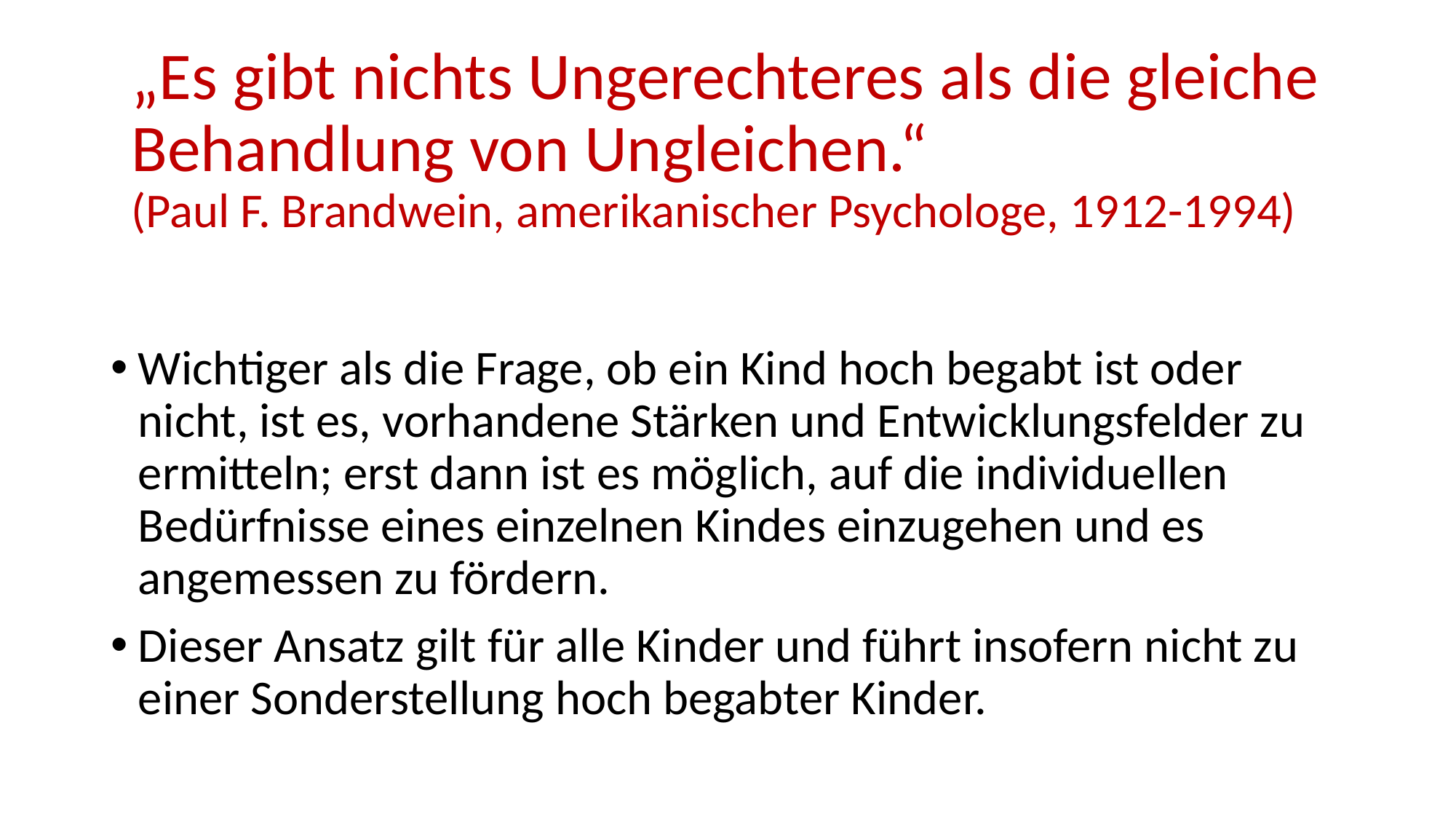

# „Es gibt nichts Ungerechteres als die gleiche Behandlung von Ungleichen.“ (Paul F. Brandwein, amerikanischer Psychologe, 1912-1994)
Wichtiger als die Frage, ob ein Kind hoch begabt ist oder nicht, ist es, vorhandene Stärken und Entwicklungsfelder zu ermitteln; erst dann ist es möglich, auf die individuellen Bedürfnisse eines einzelnen Kindes einzugehen und es angemessen zu fördern.
Dieser Ansatz gilt für alle Kinder und führt insofern nicht zu einer Sonderstellung hoch begabter Kinder.